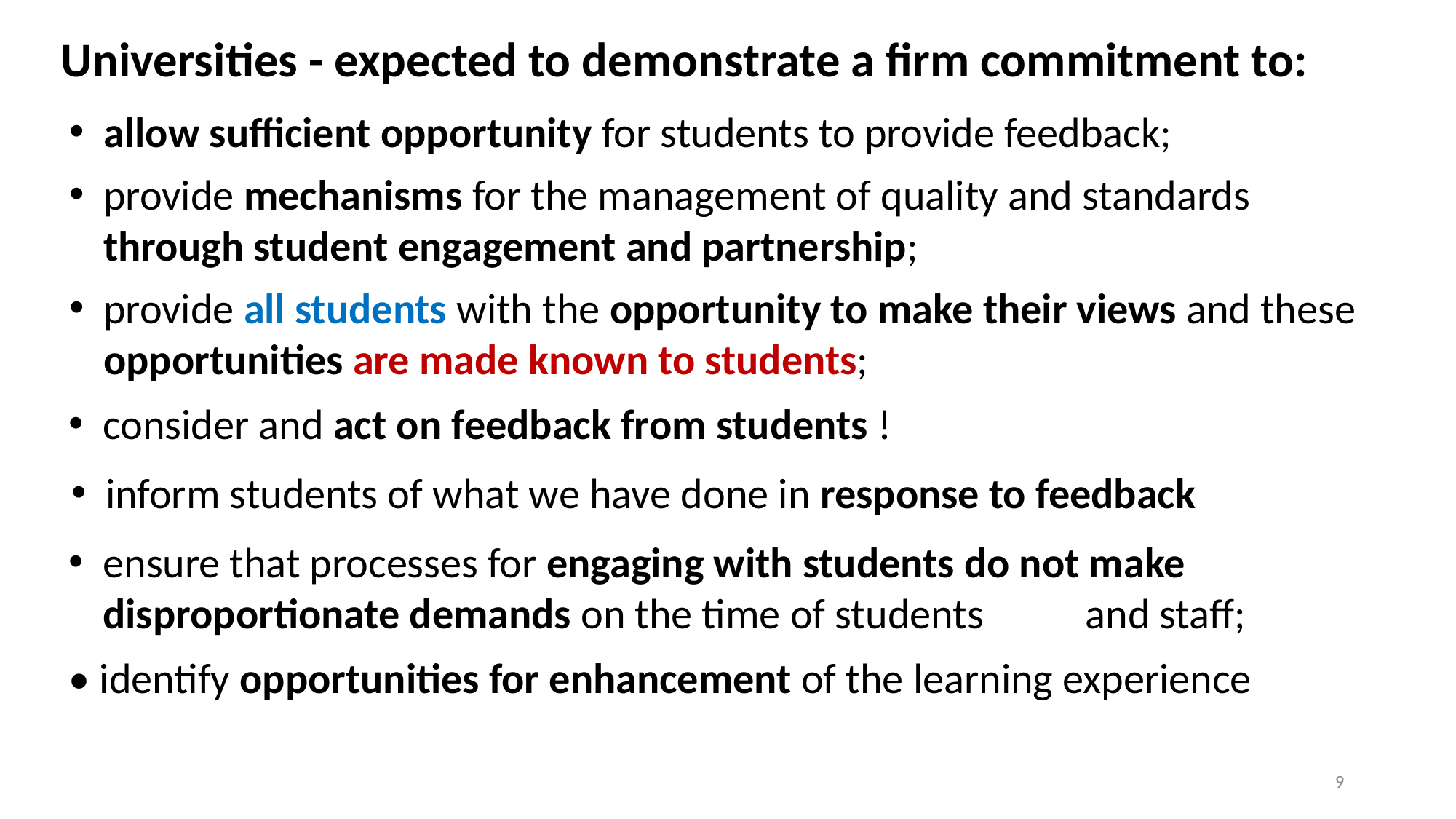

Universities - expected to demonstrate a firm commitment to:
allow sufficient opportunity for students to provide feedback;
provide mechanisms for the management of quality and standards through student engagement and partnership;
provide all students with the opportunity to make their views and these opportunities are made known to students;
consider and act on feedback from students !
inform students of what we have done in response to feedback
ensure that processes for engaging with students do not make disproportionate demands on the time of students 	and staff;
• identify opportunities for enhancement of the learning experience
9